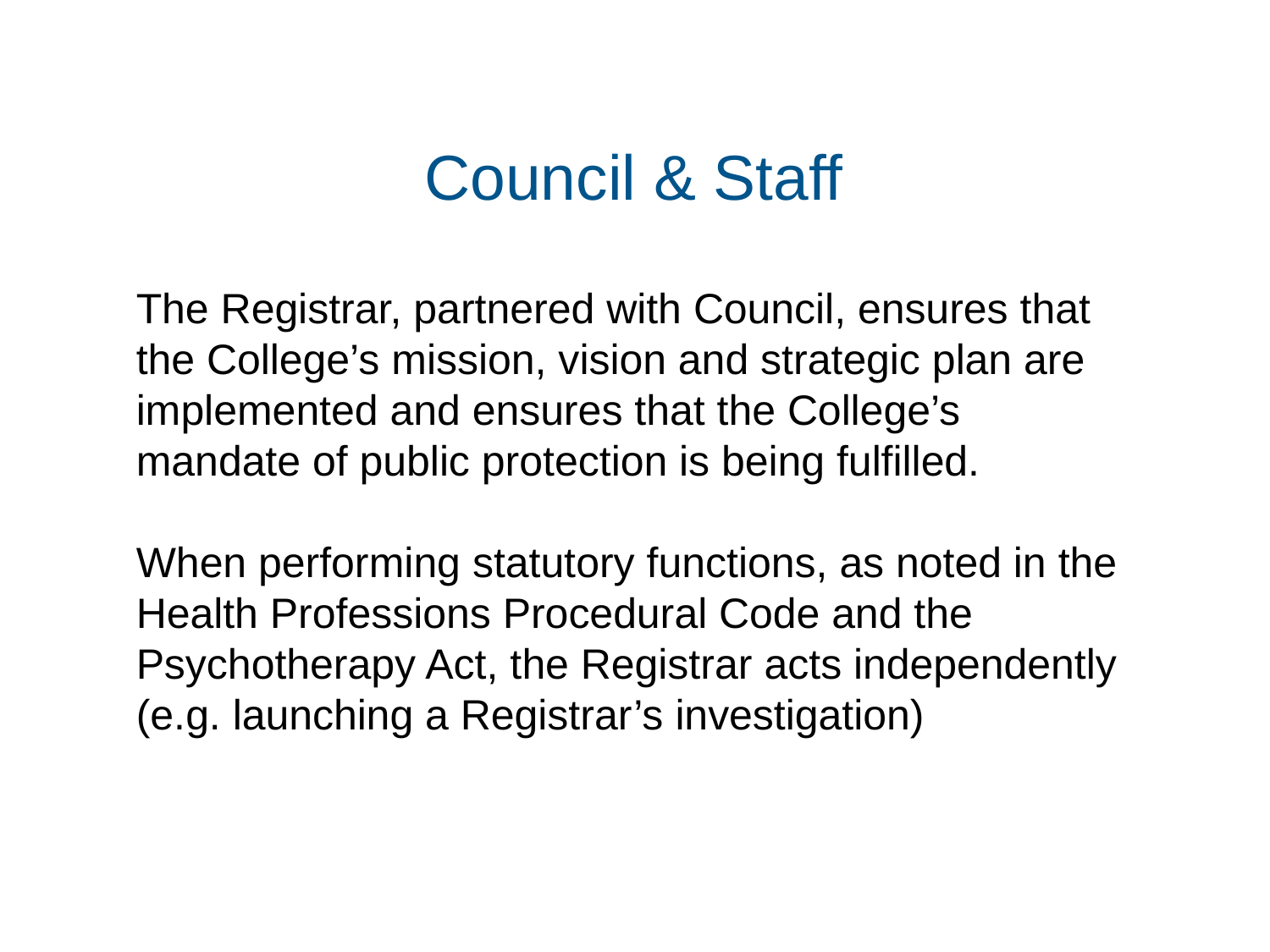

# Council & Staff
The Registrar, partnered with Council, ensures that the College’s mission, vision and strategic plan are implemented and ensures that the College’s mandate of public protection is being fulfilled.

When performing statutory functions, as noted in the Health Professions Procedural Code and the Psychotherapy Act, the Registrar acts independently (e.g. launching a Registrar’s investigation)